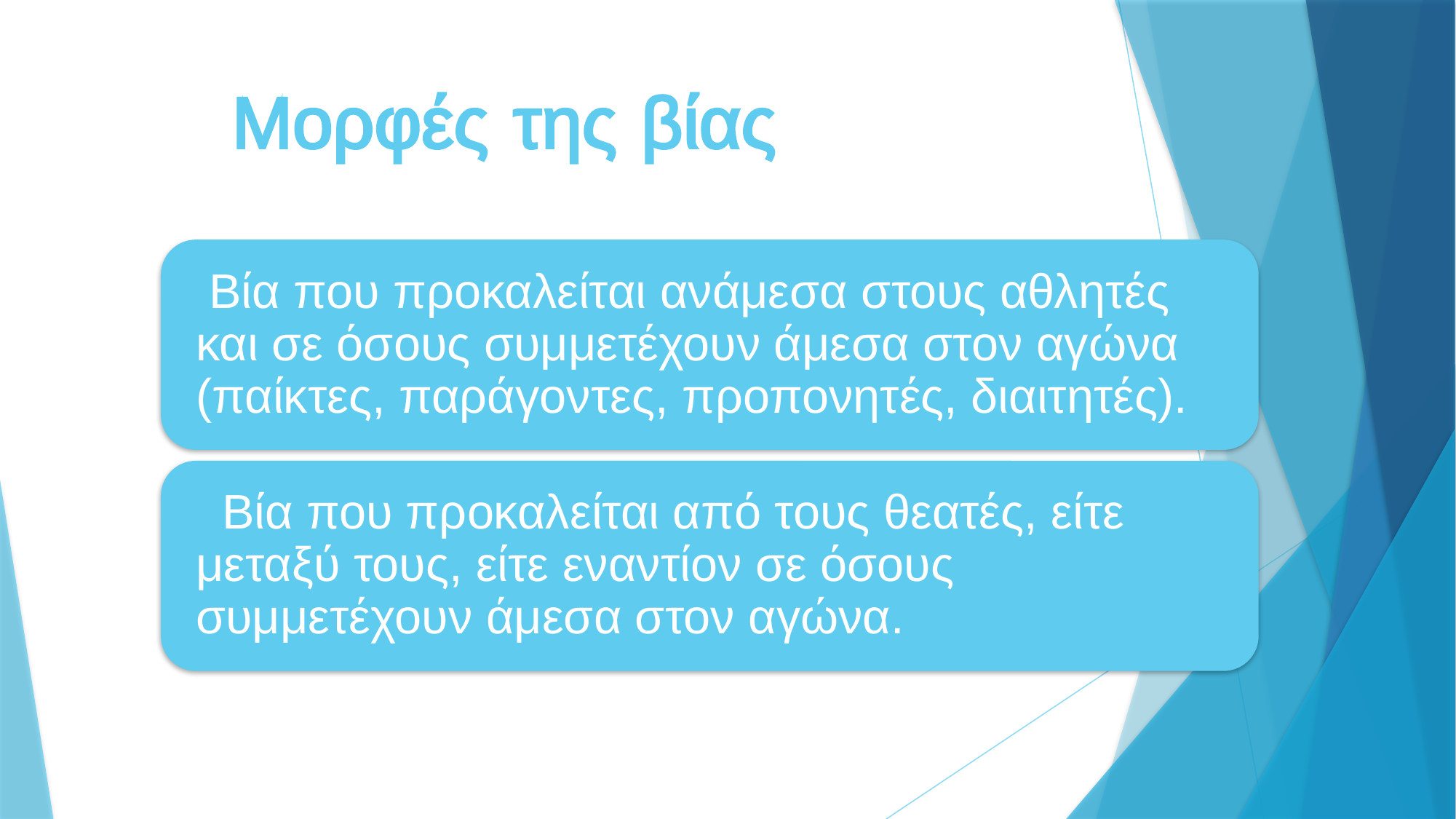

# Μορφές της βίας
 Βία που προκαλείται ανάμεσα στους αθλητές και σε όσους συμμετέχουν άμεσα στον αγώνα (παίκτες, παράγοντες, προπονητές, διαιτητές).
  Βία που προκαλείται από τους θεατές, είτε μεταξύ τους, είτε εναντίον σε όσους συμμετέχουν άμεσα στον αγώνα.